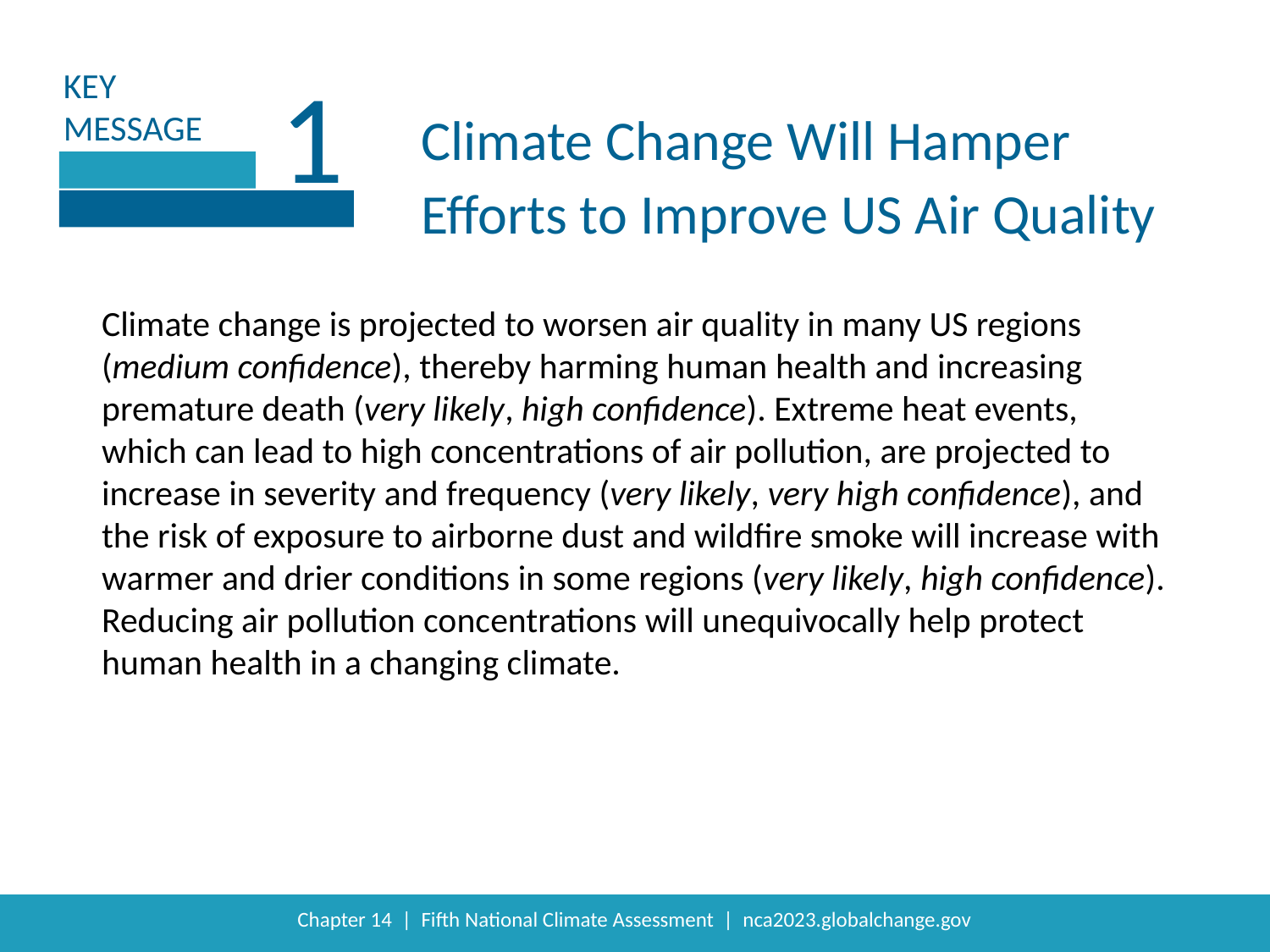

1
Climate Change Will Hamper Efforts to Improve US Air Quality
Climate change is projected to worsen air quality in many US regions (medium confidence), thereby harming human health and increasing premature death (very likely, high confidence). Extreme heat events, which can lead to high concentrations of air pollution, are projected to increase in severity and frequency (very likely, very high confidence), and the risk of exposure to airborne dust and wildfire smoke will increase with warmer and drier conditions in some regions (very likely, high confidence). Reducing air pollution concentrations will unequivocally help protect human health in a changing climate.